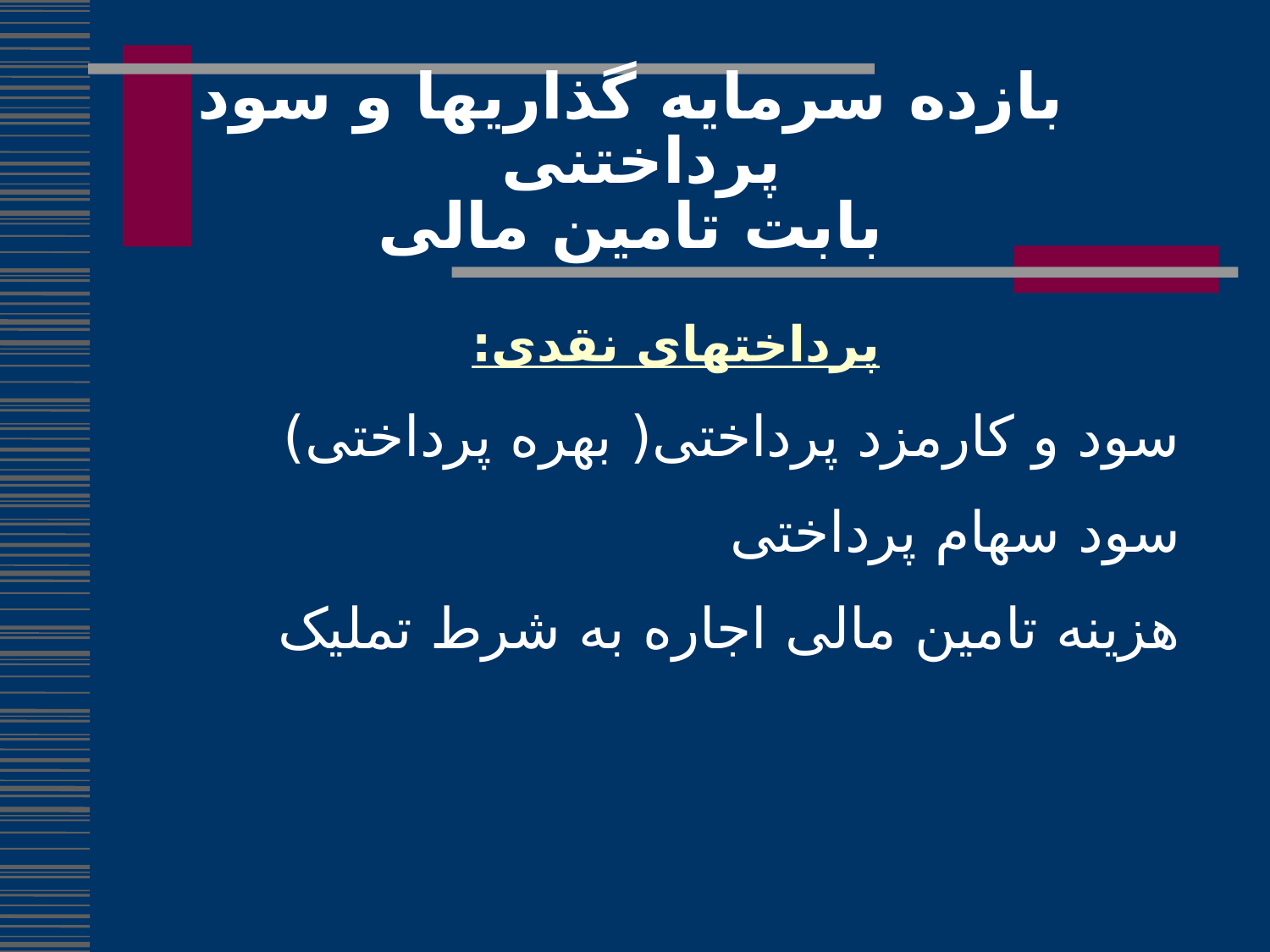

# بازده سرمایه گذاریها و سود پرداختنی بابت تامین مالی
پرداختهای نقدی:
سود و کارمزد پرداختی( بهره پرداختی)
سود سهام پرداختی
هزینه تامین مالی اجاره به شرط تملیک
142